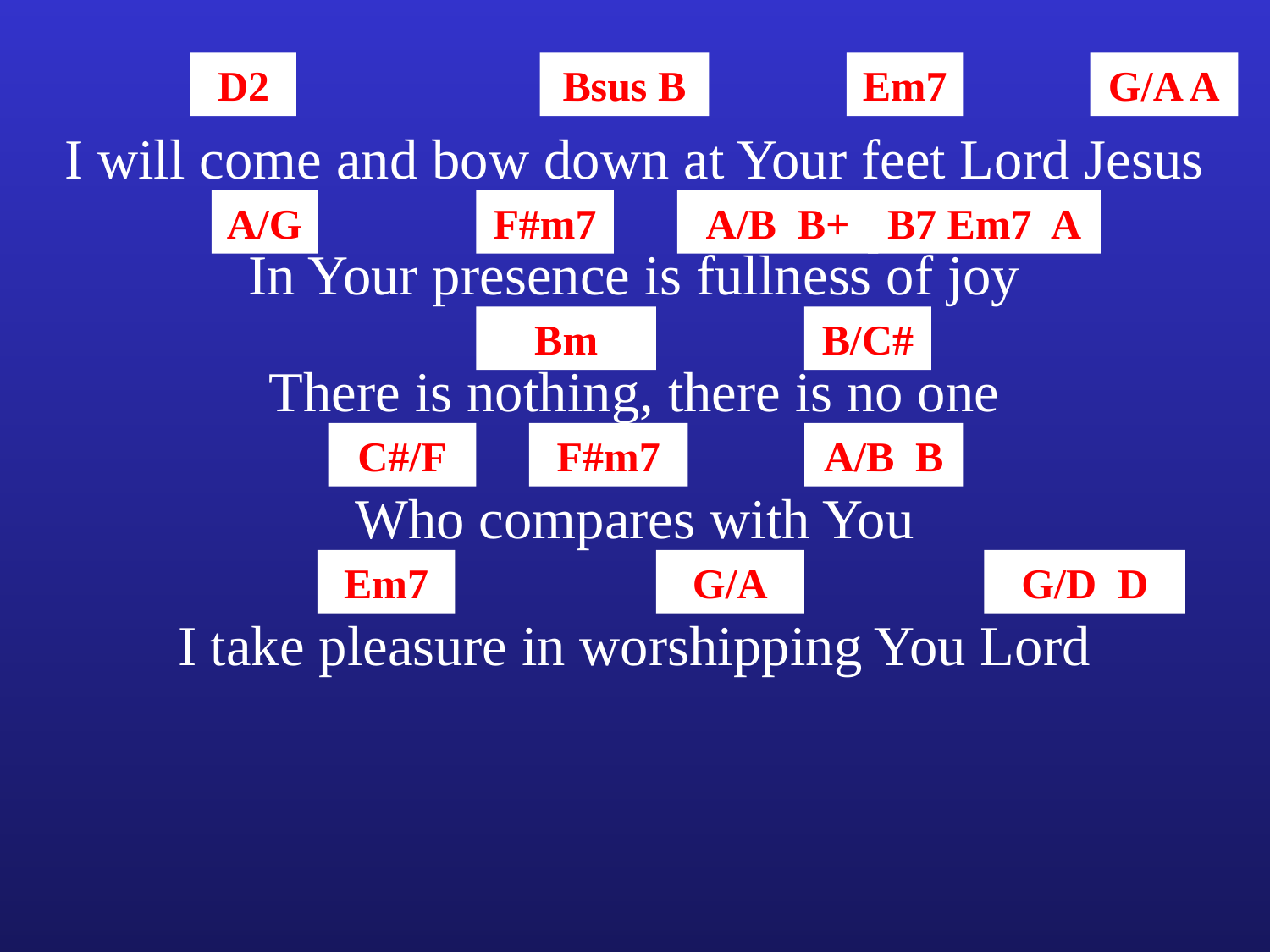

D2
Bsus B
Em7
G/A A
I will come and bow down at Your feet Lord Jesus
A/G
F#m7
A/B  B+
B7 Em7  A
In Your presence is fullness of joy
Bm
B/C#
There is nothing, there is no one
C#/F
F#m7
A/B  B
Who compares with You
Em7
G/A
G/D  D
I take pleasure in worshipping You Lord